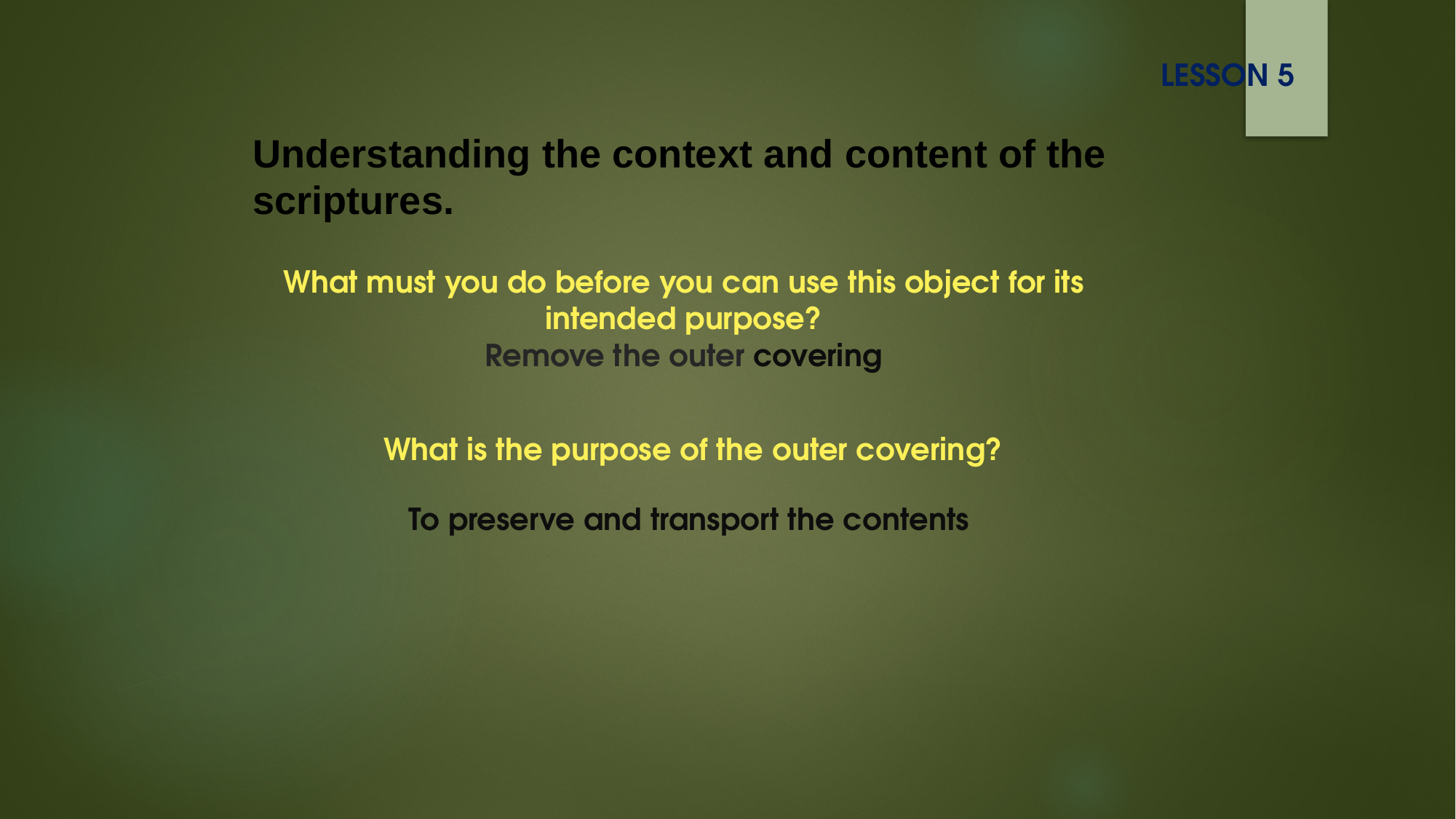

LESSON 5
Understanding the context and content of the scriptures.
What must you do before you can use this object for its intended purpose?
Remove the outer covering
 What is the purpose of the outer covering?
To preserve and transport the contents